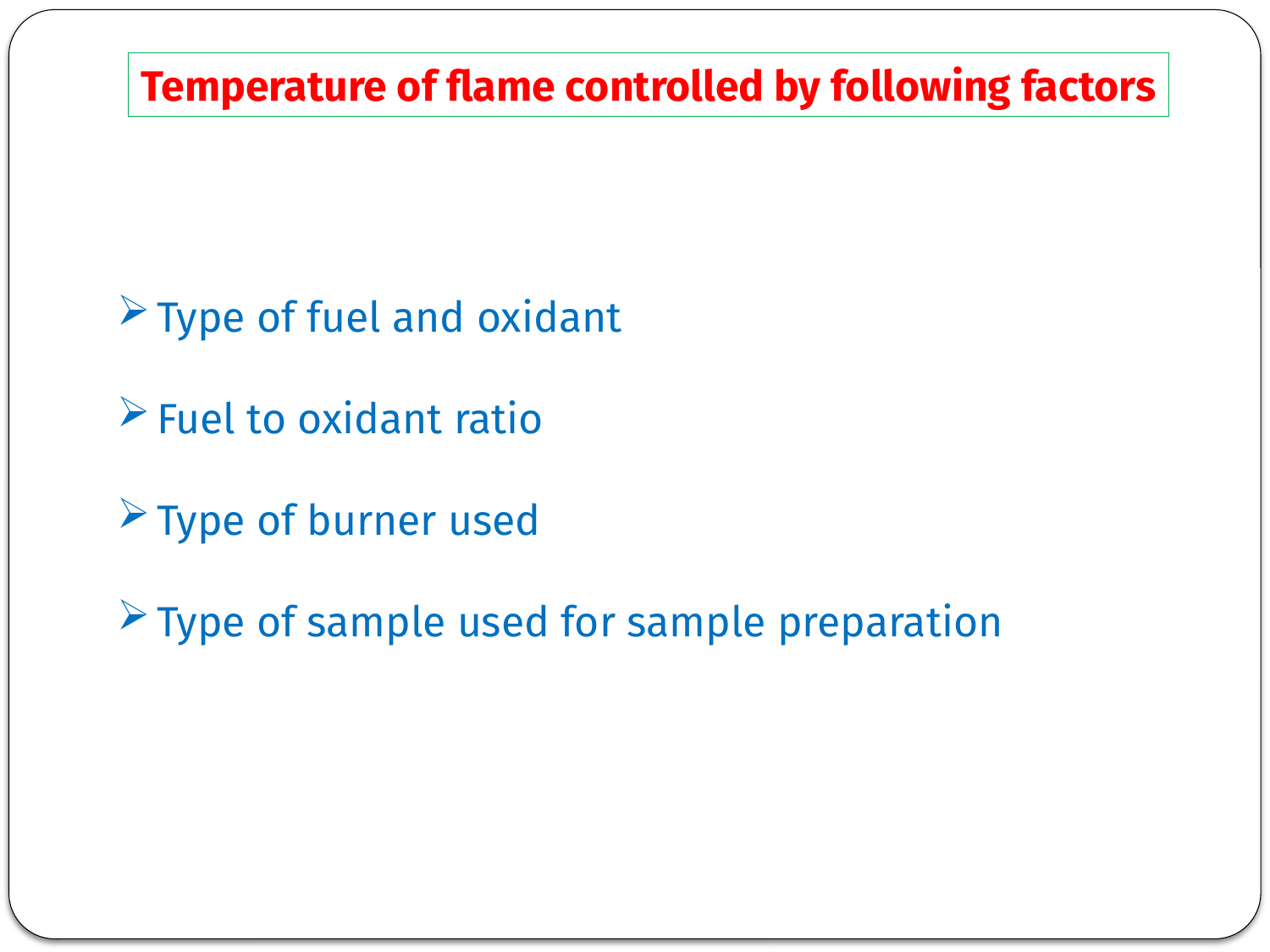

Temperature of flame controlled by following factors
Type of fuel and oxidant
Fuel to oxidant ratio
Type of burner used
Type of sample used for sample preparation